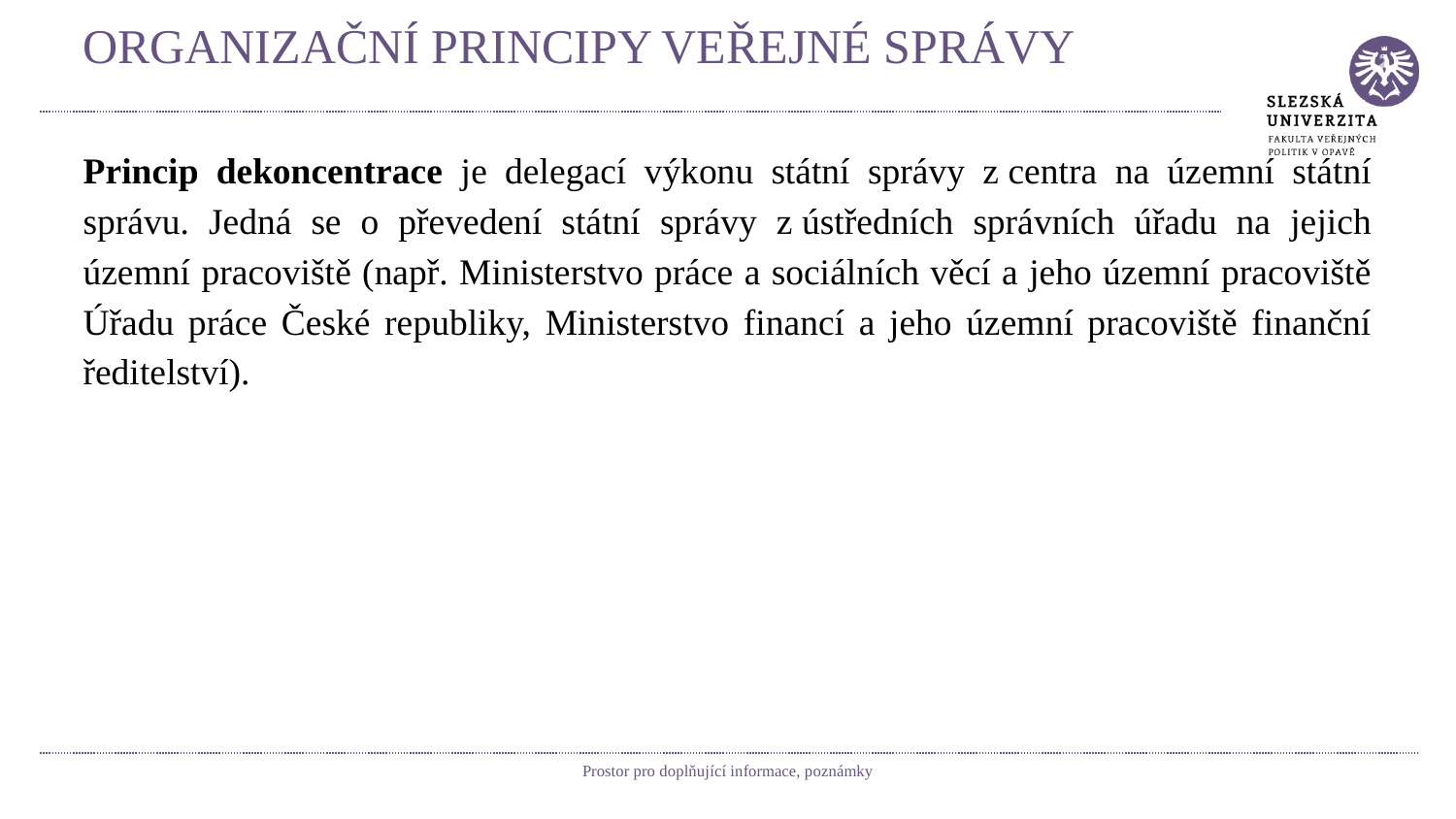

# ORGANIZAČNÍ PRINCIPY VEŘEJNÉ SPRÁVY
Princip dekoncentrace je delegací výkonu státní správy z centra na územní státní správu. Jedná se o převedení státní správy z ústředních správních úřadu na jejich územní pracoviště (např. Ministerstvo práce a sociálních věcí a jeho územní pracoviště Úřadu práce České republiky, Ministerstvo financí a jeho územní pracoviště finanční ředitelství).
Prostor pro doplňující informace, poznámky